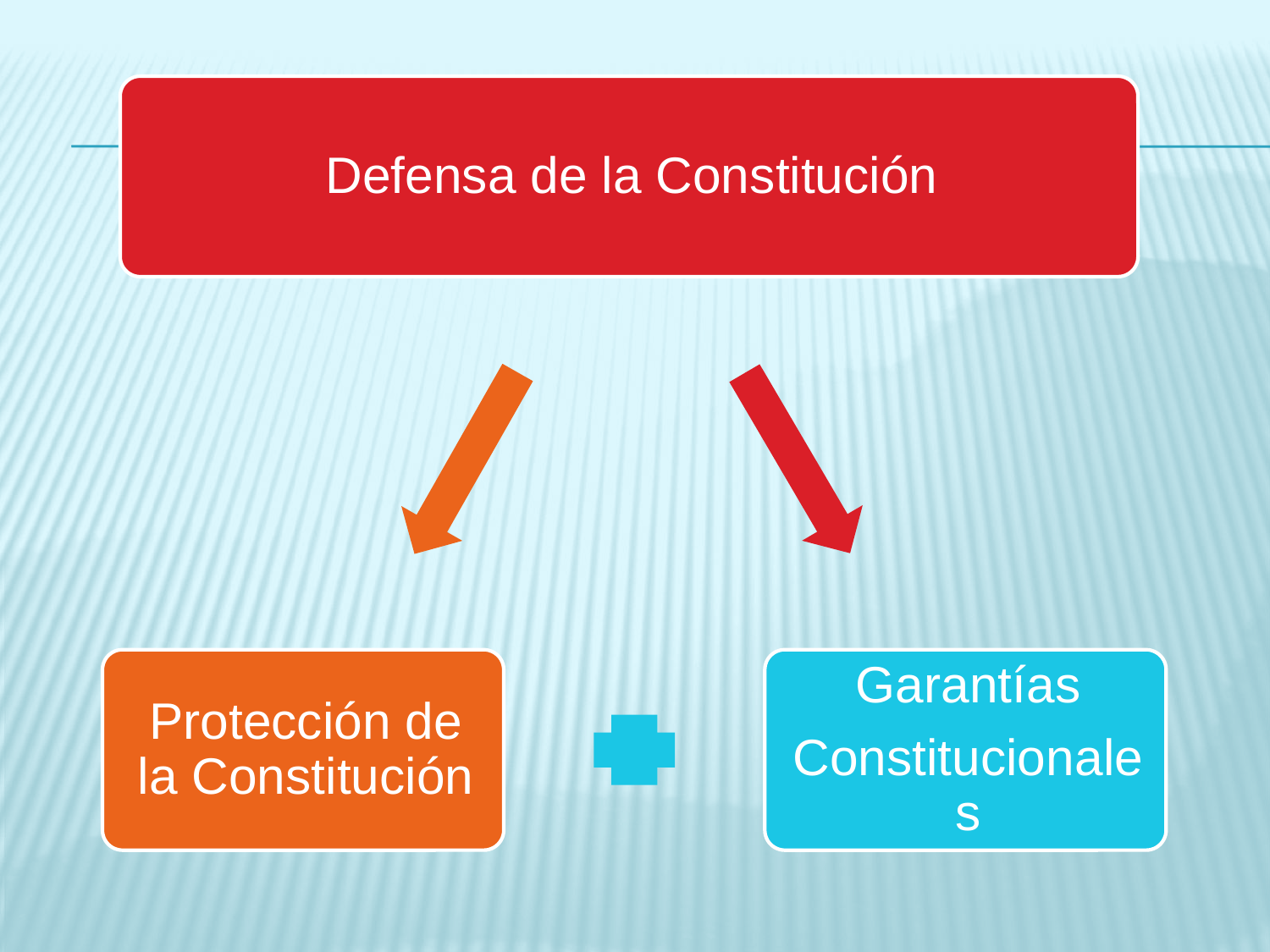

#
Defensa de la Constitución

Garantías
Constitucionales

Protección de la Constitución